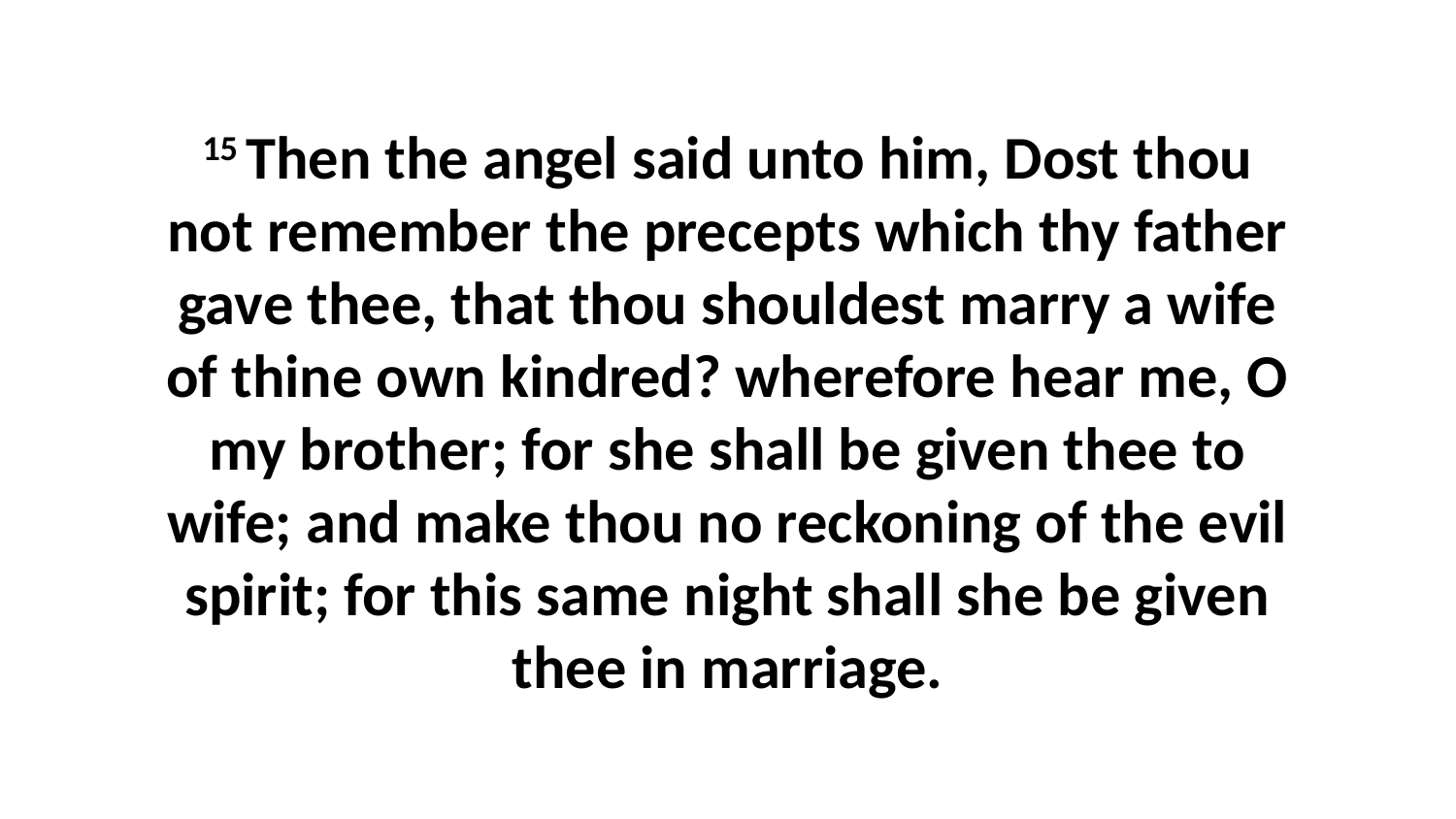

15 Then the angel said unto him, Dost thou not remember the precepts which thy father gave thee, that thou shouldest marry a wife of thine own kindred? wherefore hear me, O my brother; for she shall be given thee to wife; and make thou no reckoning of the evil spirit; for this same night shall she be given thee in marriage.